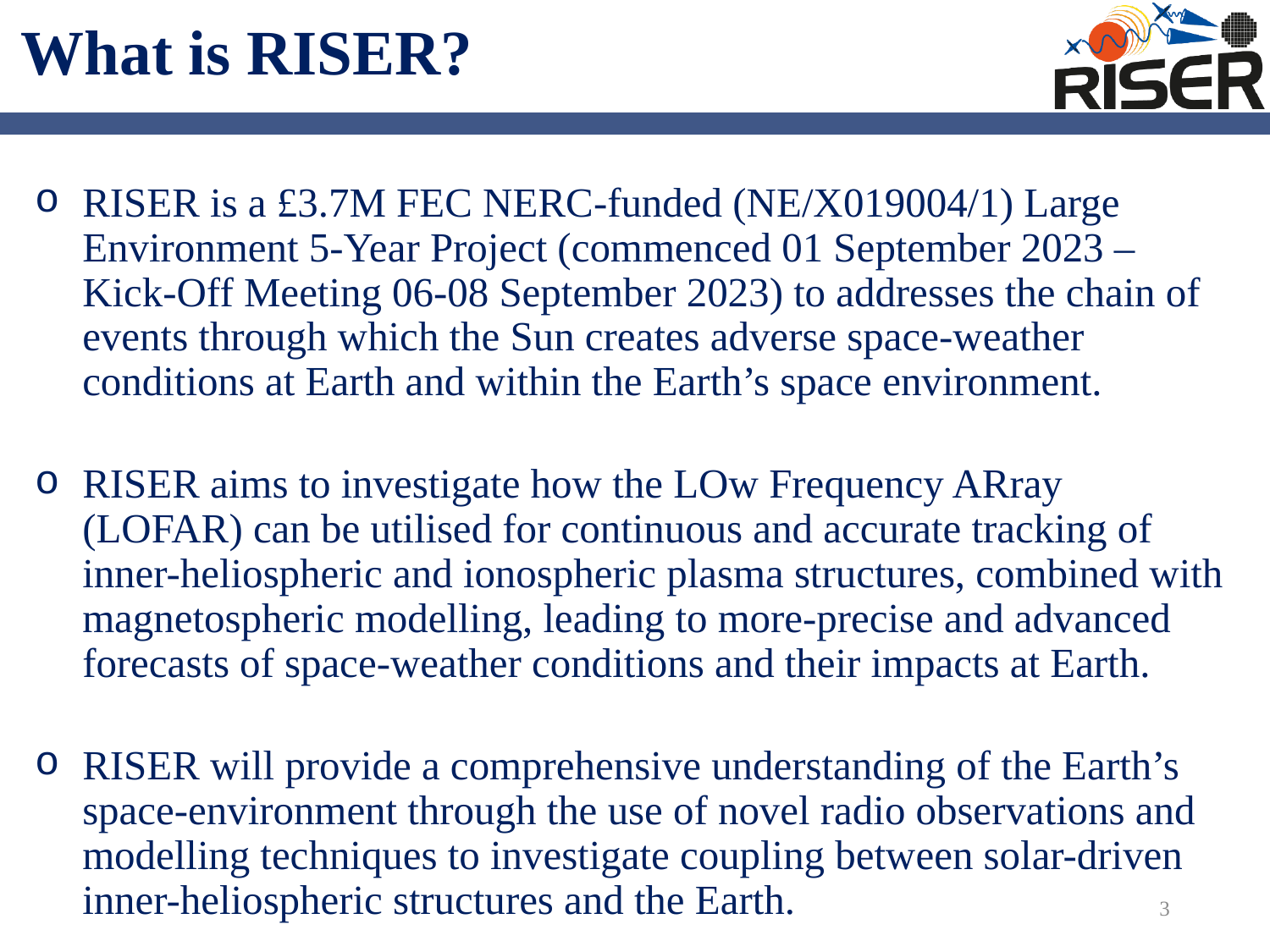

# What is RISER?
RISER is a £3.7M FEC NERC-funded (NE/X019004/1) Large Environment 5-Year Project (commenced 01 September 2023 – Kick-Off Meeting 06-08 September 2023) to addresses the chain of events through which the Sun creates adverse space-weather conditions at Earth and within the Earth’s space environment.

RISER aims to investigate how the LOw Frequency ARray (LOFAR) can be utilised for continuous and accurate tracking of inner-heliospheric and ionospheric plasma structures, combined with magnetospheric modelling, leading to more-precise and advanced forecasts of space-weather conditions and their impacts at Earth.

RISER will provide a comprehensive understanding of the Earth’s space-environment through the use of novel radio observations and modelling techniques to investigate coupling between solar-driven inner-heliospheric structures and the Earth.
3